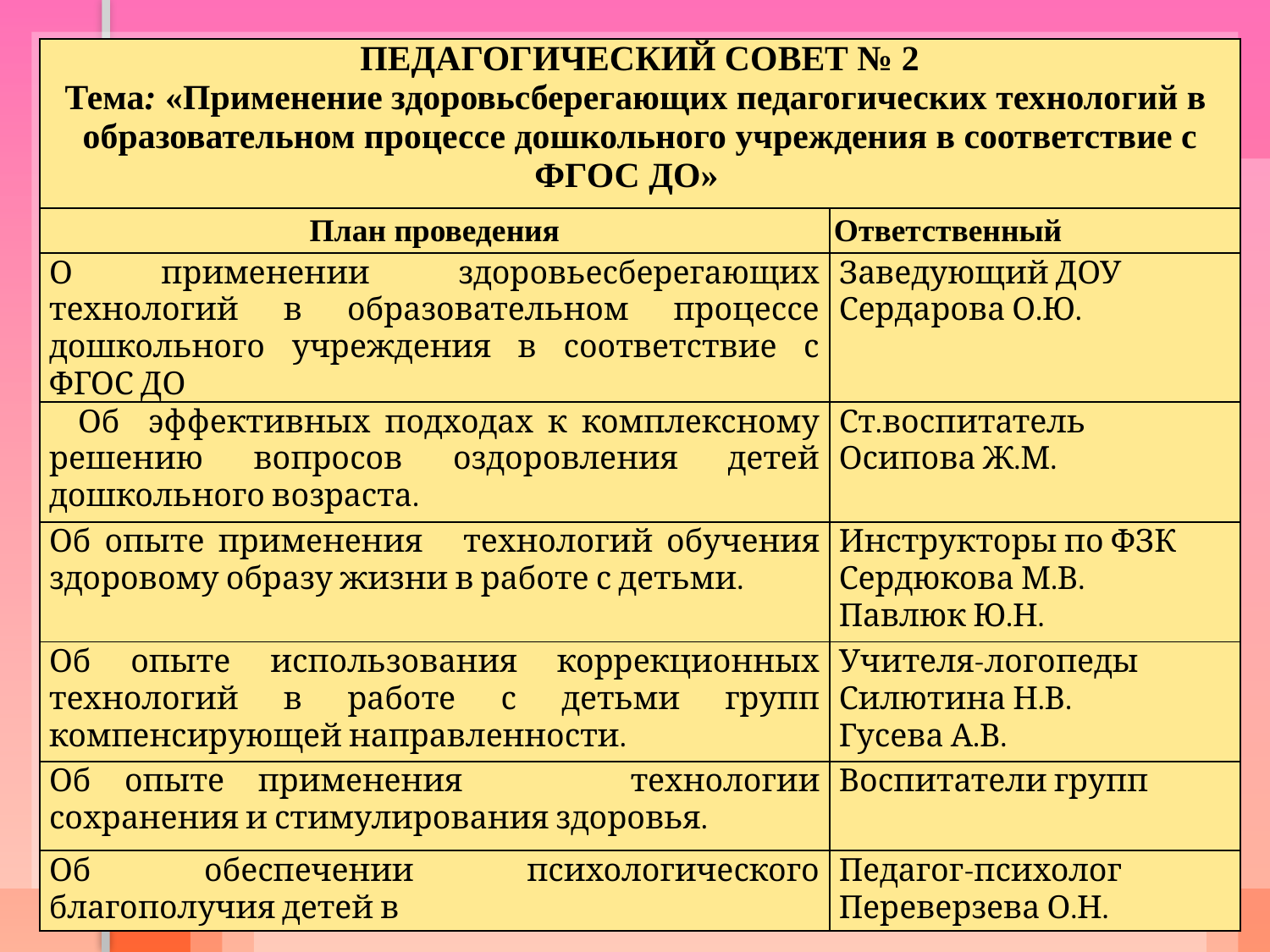

| ПЕДАГОГИЧЕСКИЙ СОВЕТ № 2 Тема: «Применение здоровьсберегающих педагогических технологий в образовательном процессе дошкольного учреждения в соответствие с ФГОС ДО» |  |
| --- | --- |
| План проведения | Ответственный |
| О применении здоровьесберегающих технологий в образовательном процессе дошкольного учреждения в соответствие с ФГОС ДО | Заведующий ДОУ Сердарова О.Ю. |
| Об эффективных подходах к комплексному решению вопросов оздоровления детей дошкольного возраста. | Ст.воспитатель Осипова Ж.М. |
| Об опыте применения технологий обучения здоровому образу жизни в работе с детьми. | Инструкторы по ФЗК Сердюкова М.В. Павлюк Ю.Н. |
| Об опыте использования коррекционных технологий в работе с детьми групп компенсирующей направленности. | Учителя-логопеды Силютина Н.В. Гусева А.В. |
| Об опыте применения технологии сохранения и стимулирования здоровья. | Воспитатели групп |
| Об обеспечении психологического благополучия детей в | Педагог-психолог Переверзева О.Н. |